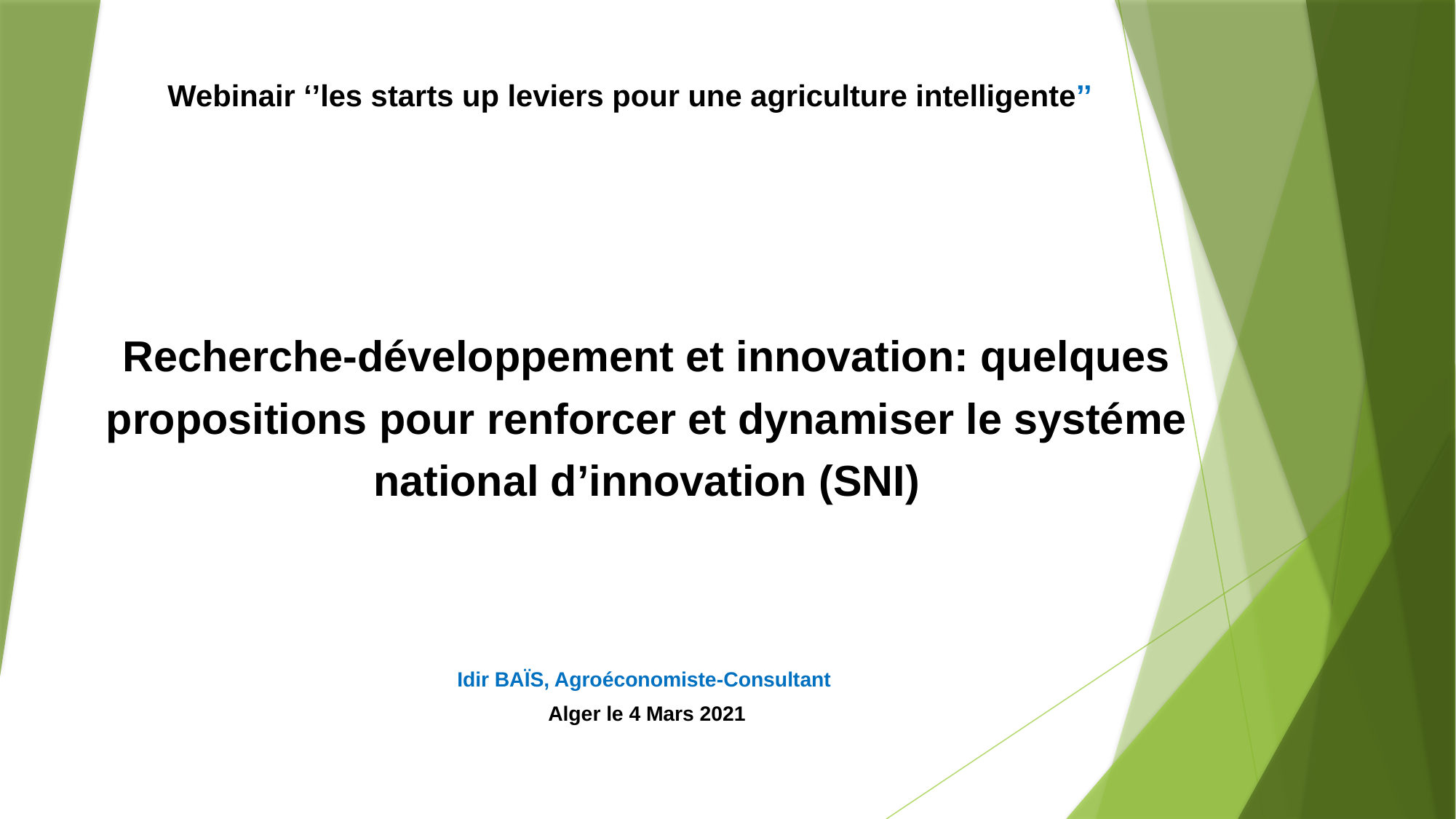

# Webinair ‘’les starts up leviers pour une agriculture intelligente’’

Recherche-développement et innovation: quelques propositions pour renforcer et dynamiser le systéme national d’innovation (SNI)

Idir BAÏS, Agroéconomiste-Consultant
Alger le 4 Mars 2021